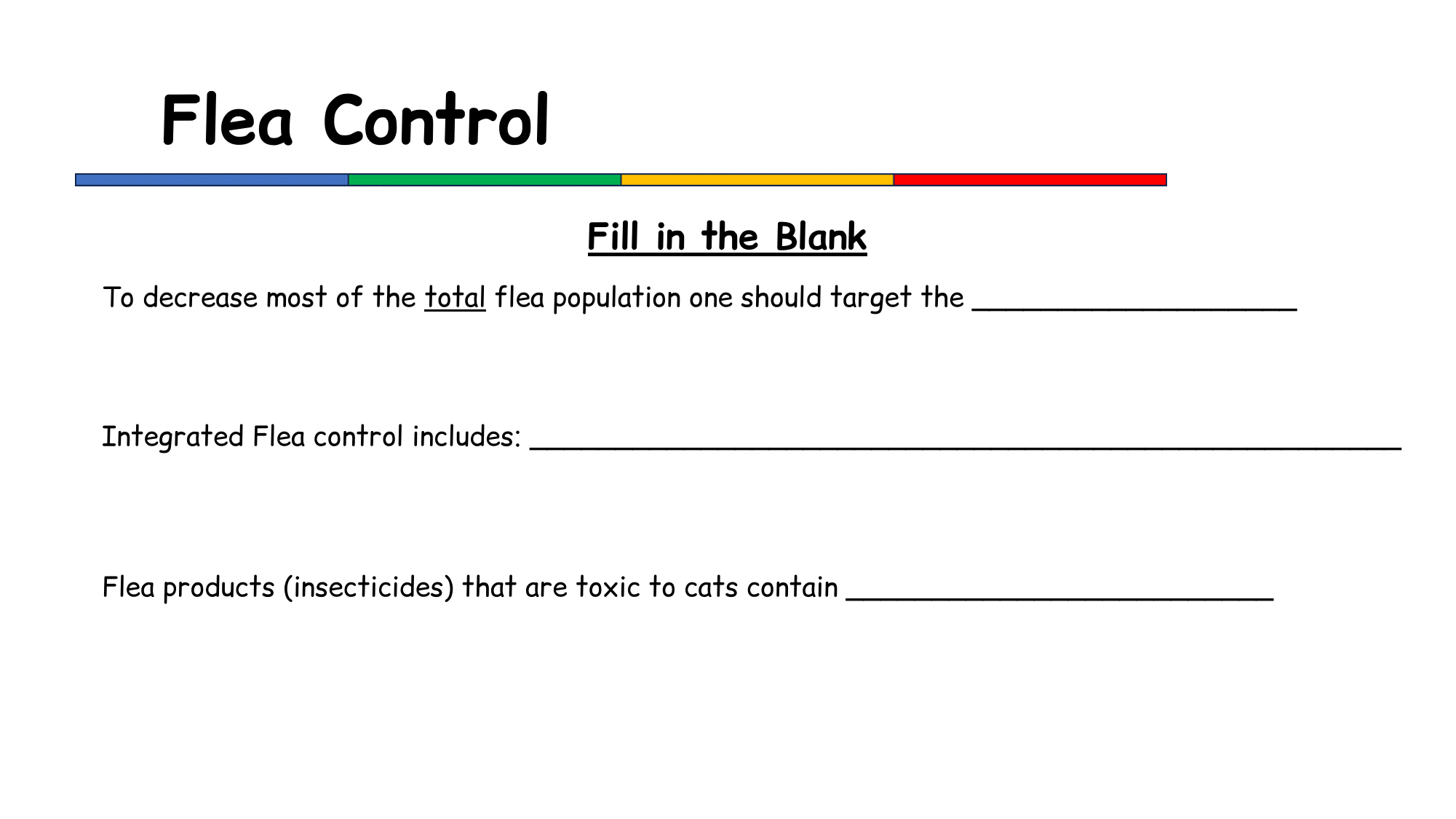

# Flea Control
Fill in the Blank
To decrease most of the total flea population one should target the ___________________
Integrated Flea control includes: ___________________________________________________
Flea products (insecticides) that are toxic to cats contain _________________________